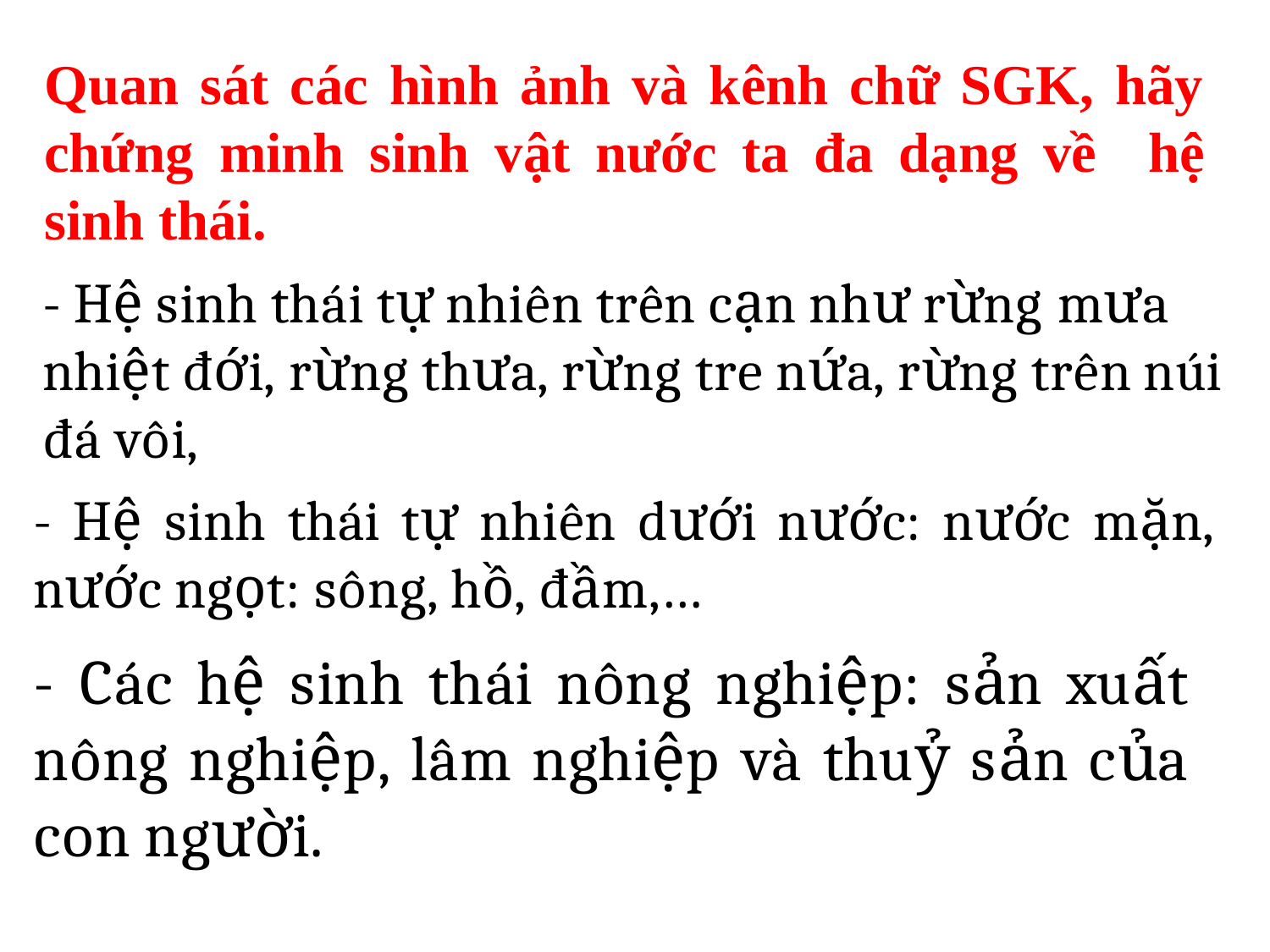

Quan sát các hình ảnh và kênh chữ SGK, hãy chứng minh sinh vật nước ta đa dạng về  hệ sinh thái.
- Hệ sinh thái tự nhiên trên cạn như rừng mưa nhiệt đới, rừng thưa, rừng tre nứa, rừng trên núi đá vôi,
- Hệ sinh thái tự nhiên dưới nước: nước mặn, nước ngọt: sông, hồ, đầm,…
- Các hệ sinh thái nông nghiệp: sản xuất nông nghiệp, lâm nghiệp và thuỷ sản của con người.